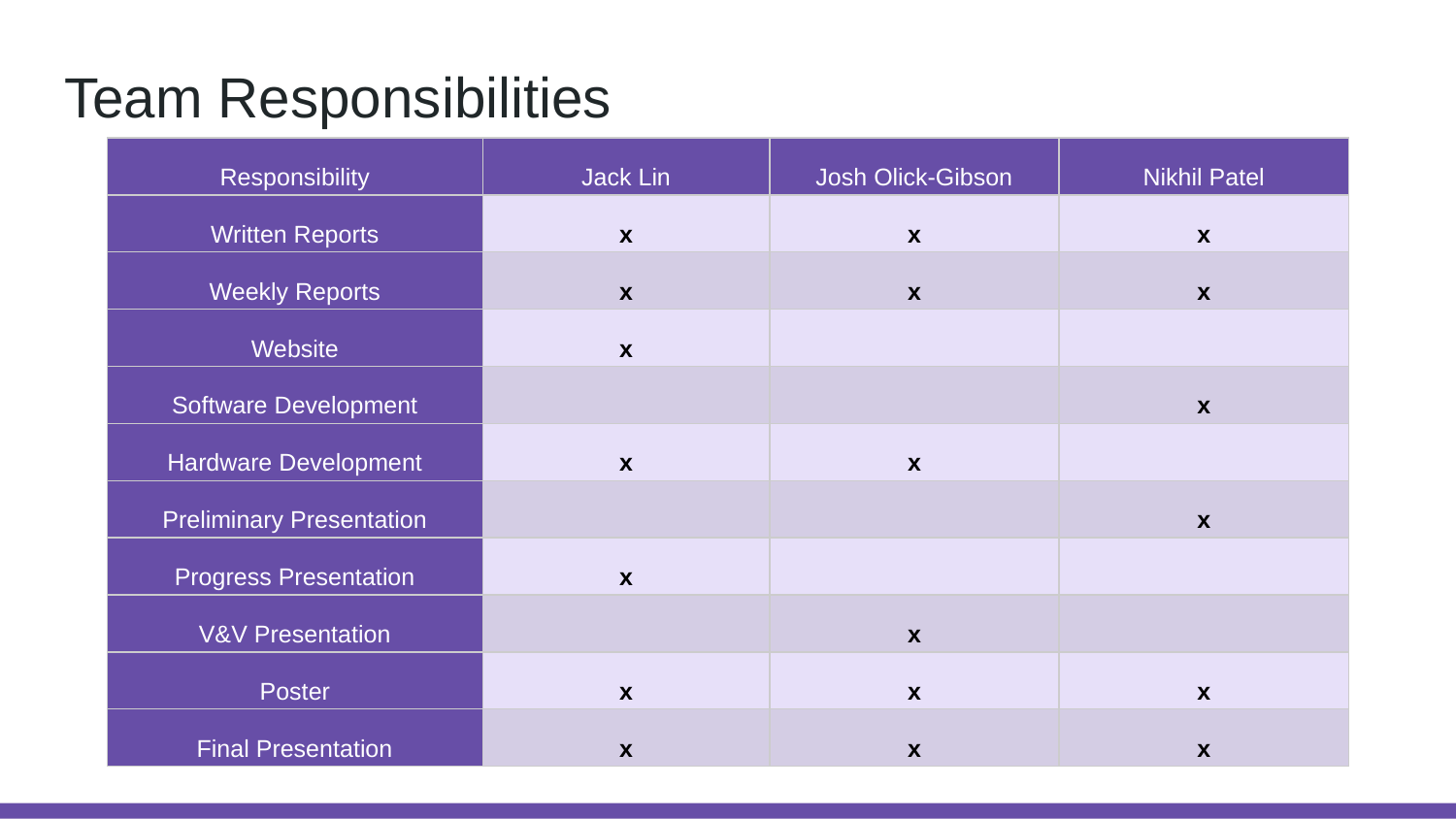

# Team Responsibilities
| Responsibility | Jack Lin | Josh Olick-Gibson | Nikhil Patel |
| --- | --- | --- | --- |
| Written Reports | x | x | x |
| Weekly Reports | x | x | x |
| Website | x |  |  |
| Software Development |  |  | x |
| Hardware Development | x | x |  |
| Preliminary Presentation |  |  | x |
| Progress Presentation | x |  |  |
| V&V Presentation |  | x |  |
| Poster | x | x | x |
| Final Presentation | x | x | x |